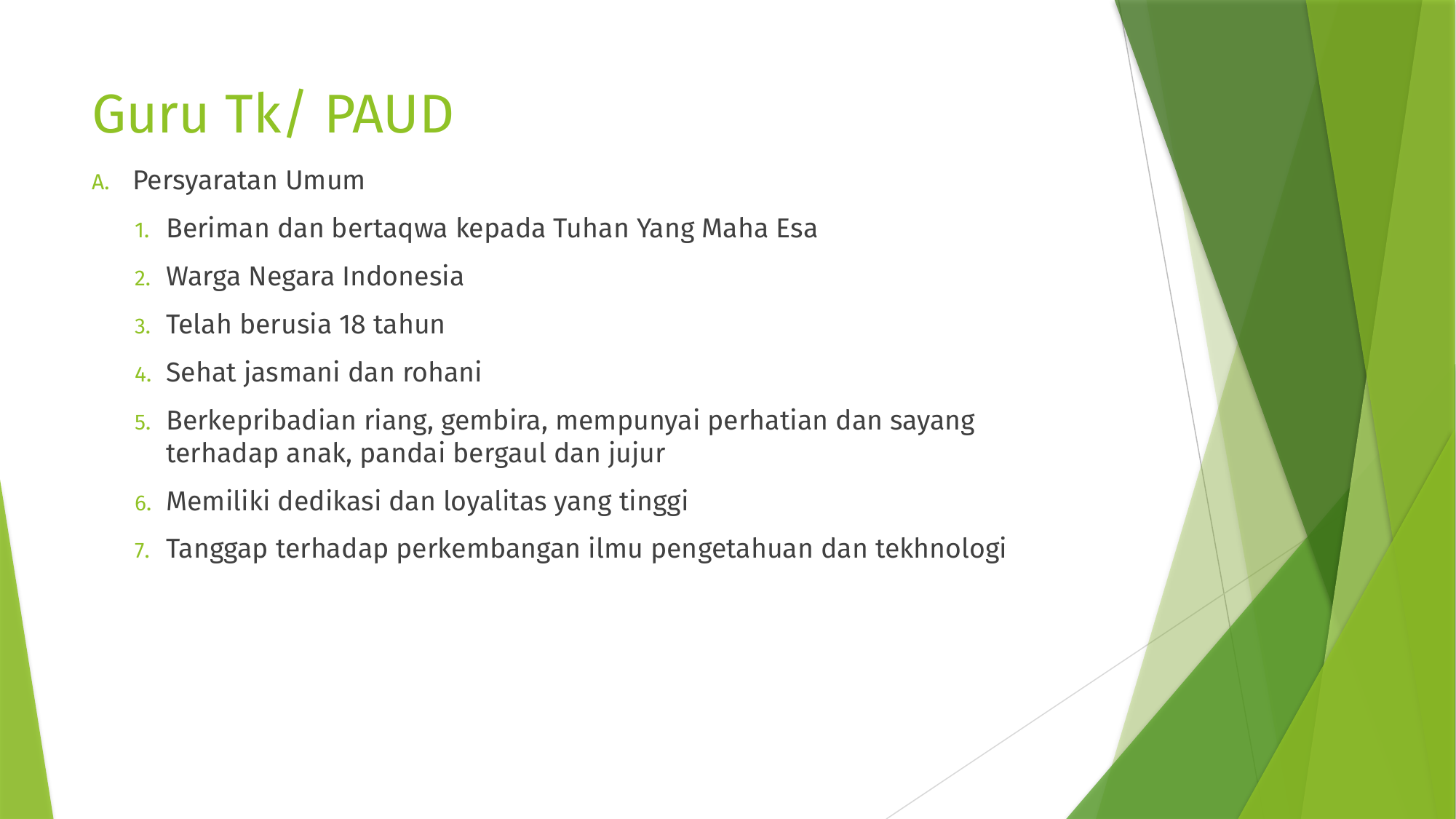

# Guru Tk/ PAUD
Persyaratan Umum
Beriman dan bertaqwa kepada Tuhan Yang Maha Esa
Warga Negara Indonesia
Telah berusia 18 tahun
Sehat jasmani dan rohani
Berkepribadian riang, gembira, mempunyai perhatian dan sayang terhadap anak, pandai bergaul dan jujur
Memiliki dedikasi dan loyalitas yang tinggi
Tanggap terhadap perkembangan ilmu pengetahuan dan tekhnologi